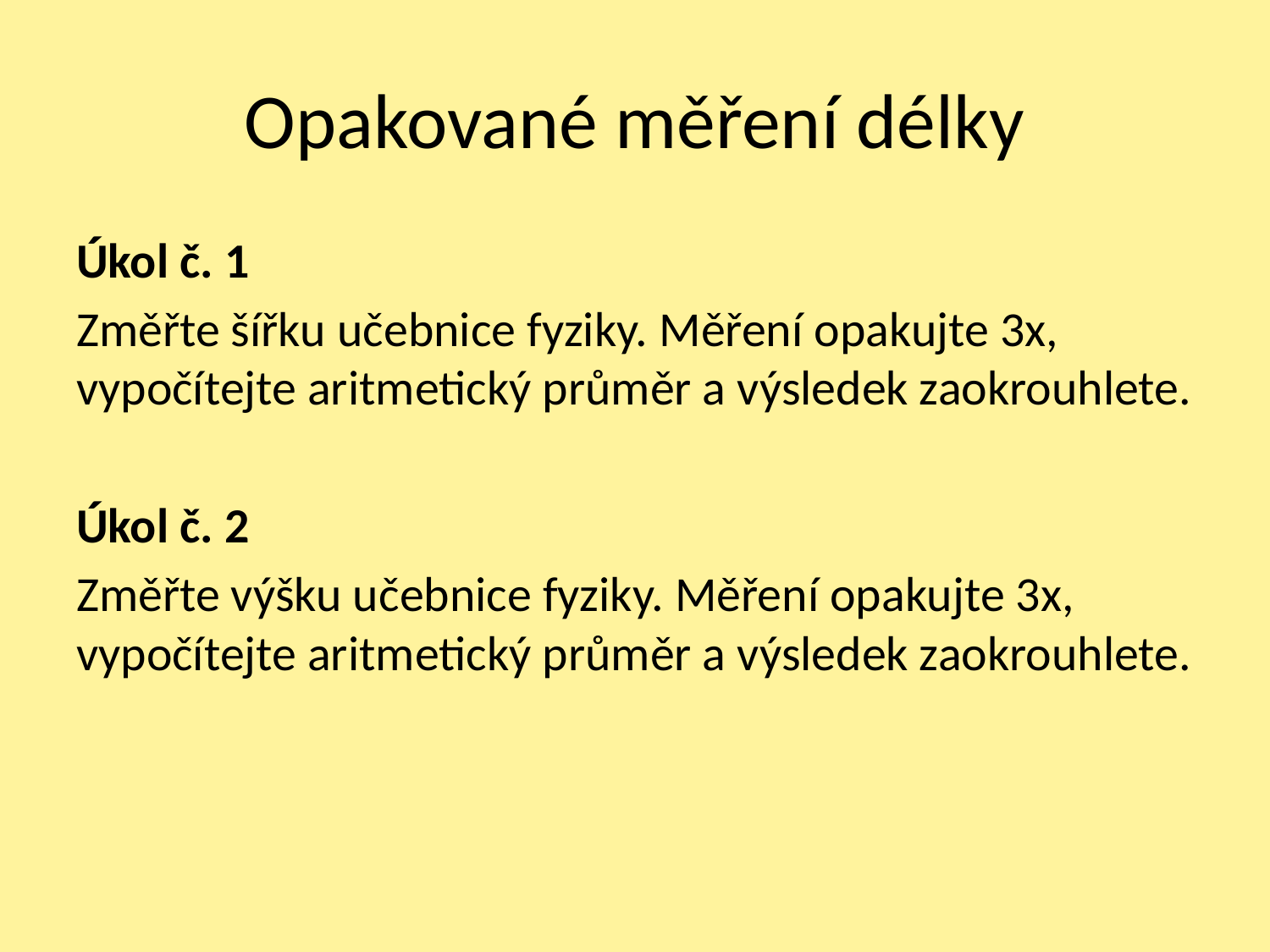

# Opakované měření délky
Úkol č. 1
Změřte šířku učebnice fyziky. Měření opakujte 3x, vypočítejte aritmetický průměr a výsledek zaokrouhlete.

Úkol č. 2
Změřte výšku učebnice fyziky. Měření opakujte 3x, vypočítejte aritmetický průměr a výsledek zaokrouhlete.